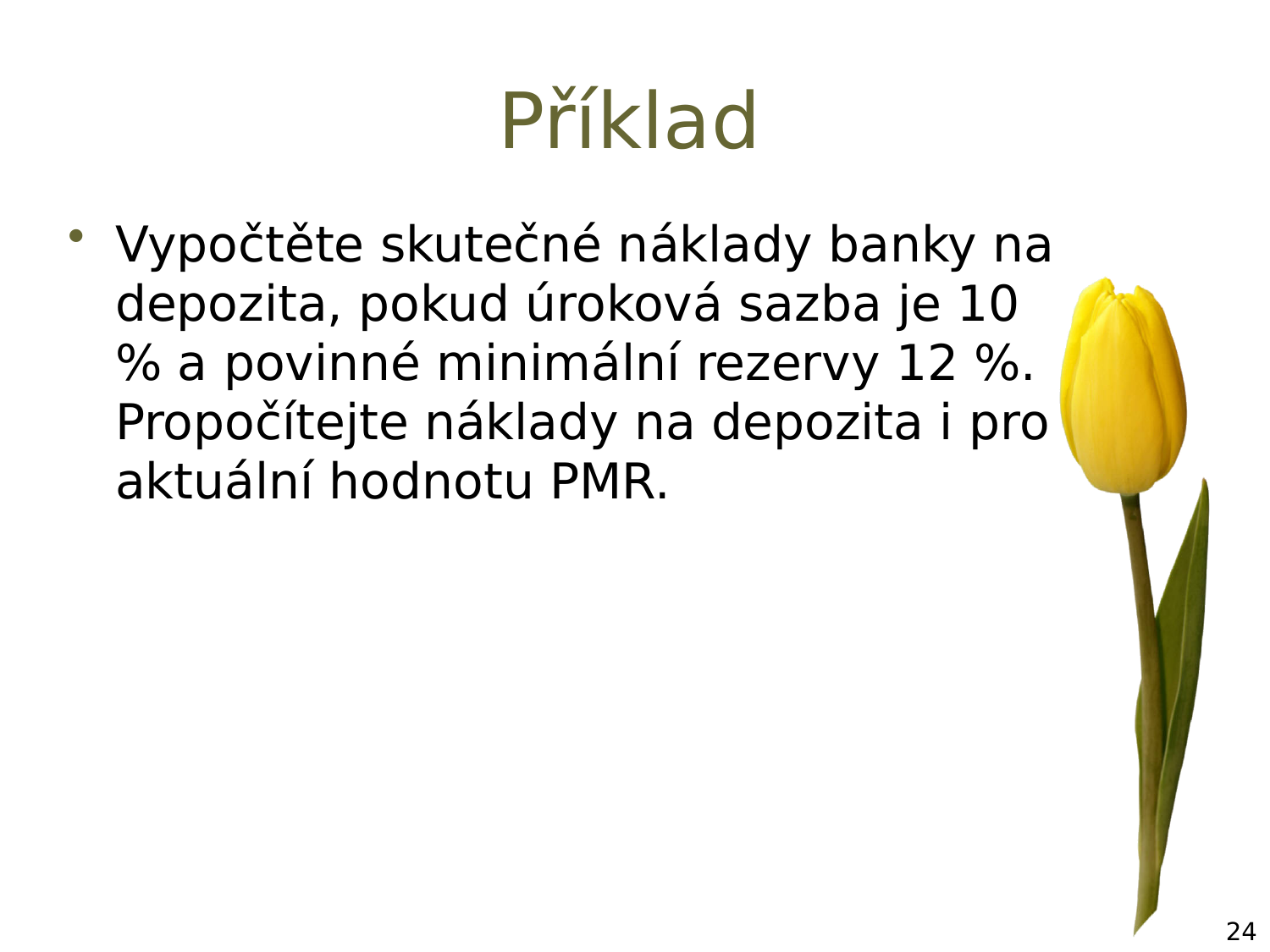

# Příklad
Vypočtěte skutečné náklady banky na depozita, pokud úroková sazba je 10 % a povinné minimální rezervy 12 %. Propočítejte náklady na depozita i pro aktuální hodnotu PMR.
24